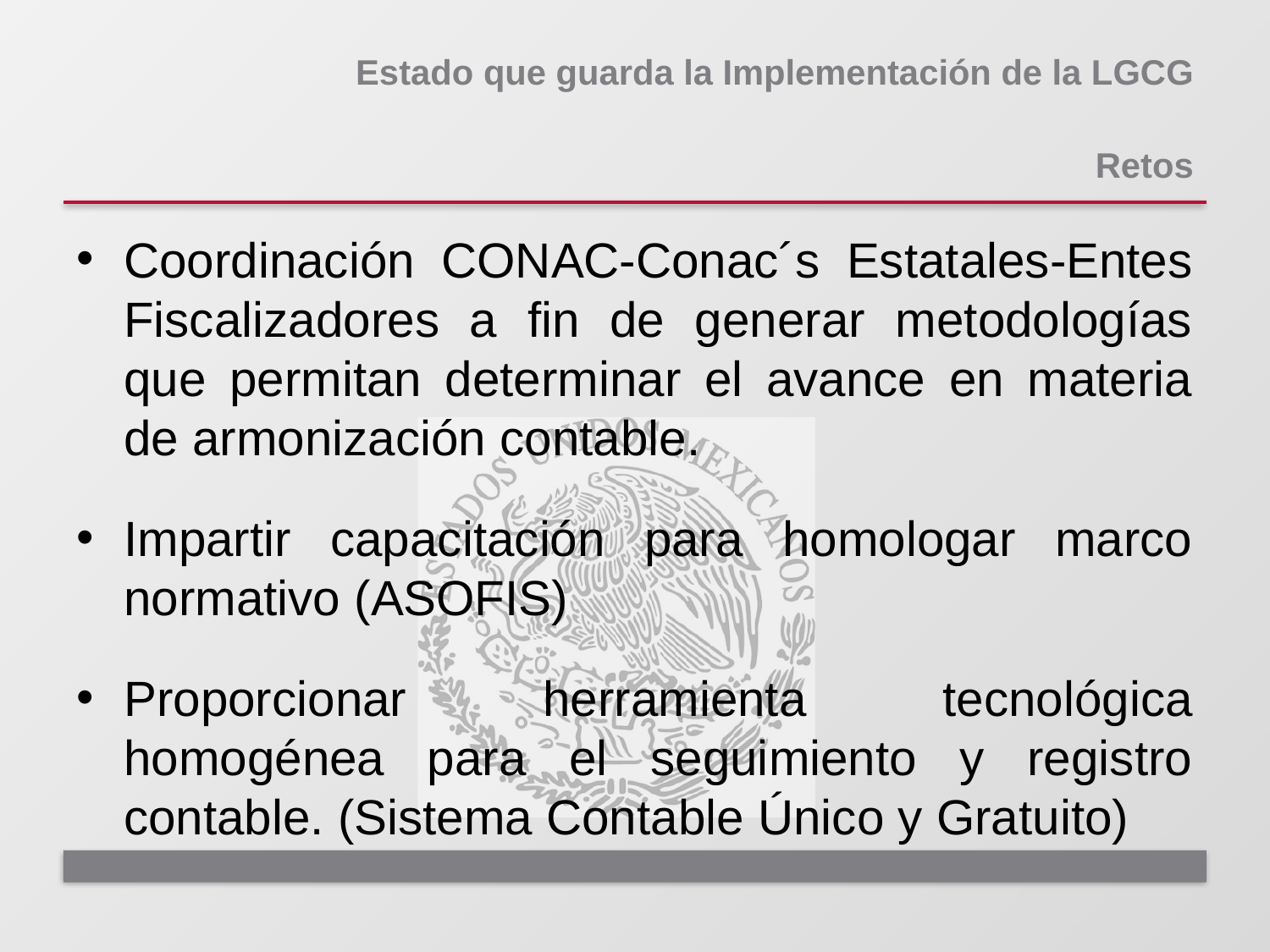

# Estado que guarda la Implementación de la LGCG Retos
Coordinación CONAC-Conac´s Estatales-Entes Fiscalizadores a fin de generar metodologías que permitan determinar el avance en materia de armonización contable.
Impartir capacitación para homologar marco normativo (ASOFIS)
Proporcionar herramienta tecnológica homogénea para el seguimiento y registro contable. (Sistema Contable Único y Gratuito)